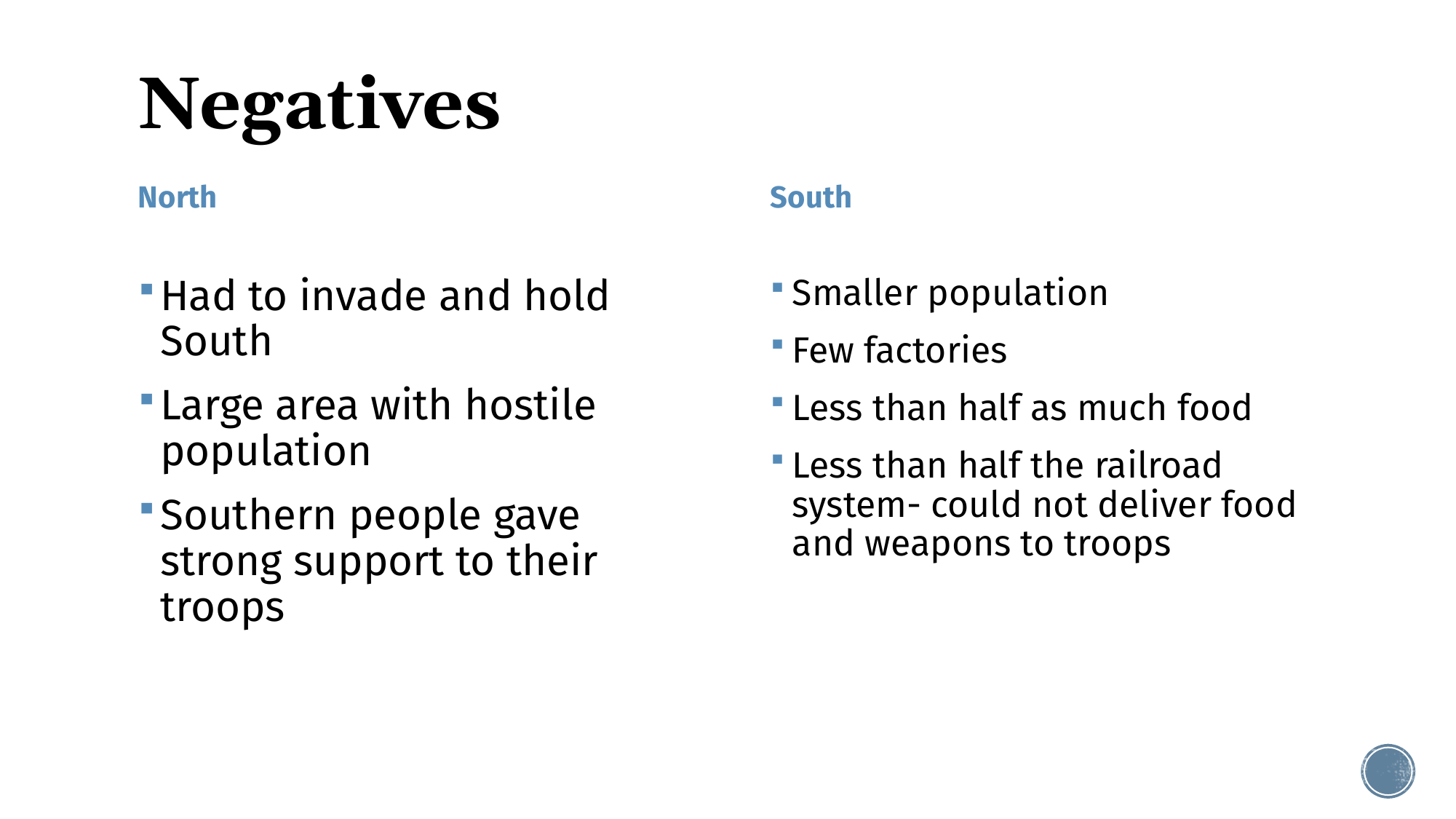

# Negatives
North
South
Had to invade and hold South
Large area with hostile population
Southern people gave strong support to their troops
Smaller population
Few factories
Less than half as much food
Less than half the railroad system- could not deliver food and weapons to troops